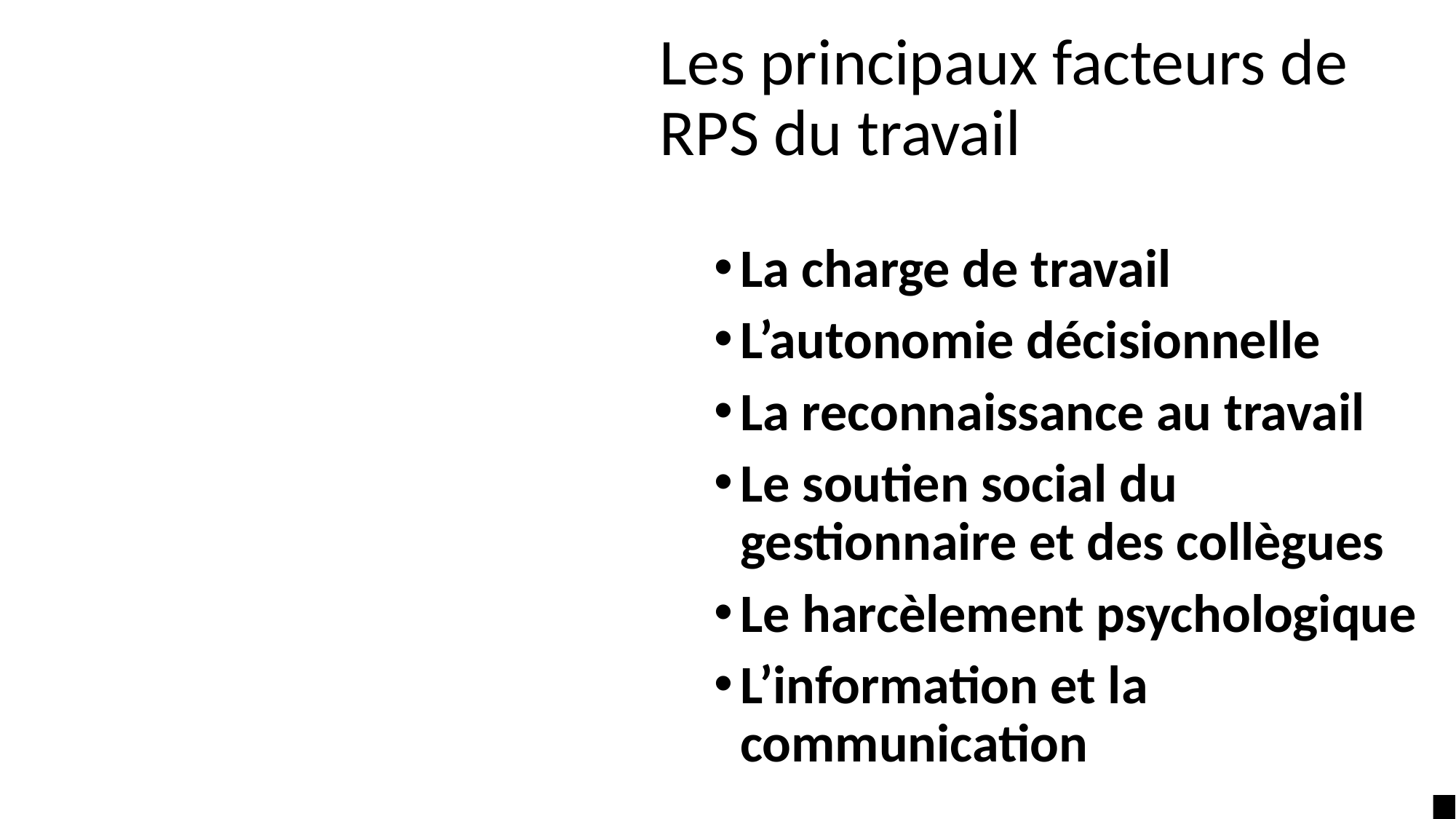

# Les principaux facteurs de RPS du travail

La charge de travail
L’autonomie décisionnelle
La reconnaissance au travail
Le soutien social du gestionnaire et des collègues
Le harcèlement psychologique
L’information et la communication